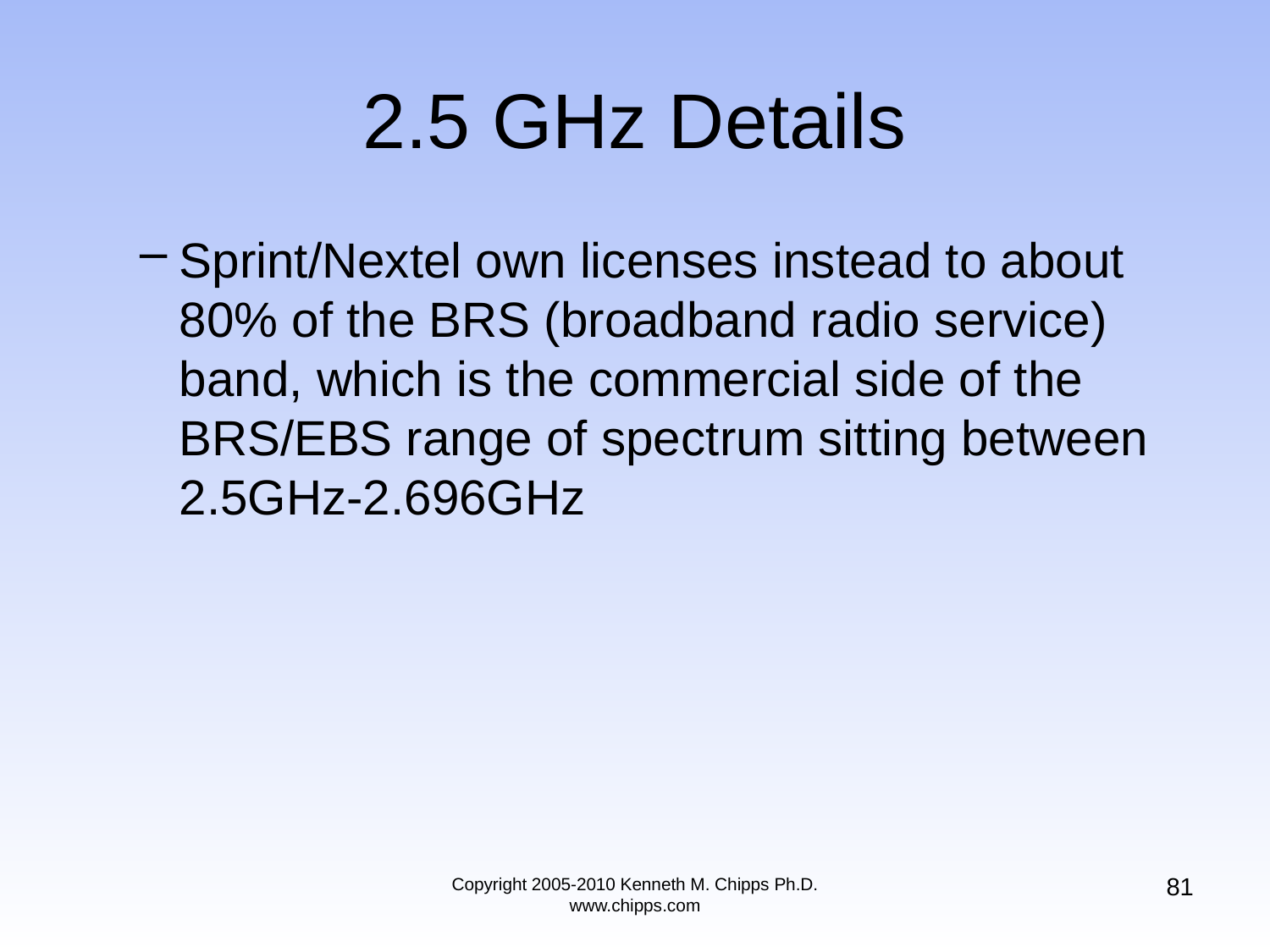

# 2.5 GHz Details
Sprint/Nextel own licenses instead to about 80% of the BRS (broadband radio service) band, which is the commercial side of the BRS/EBS range of spectrum sitting between 2.5GHz-2.696GHz
81
Copyright 2005-2010 Kenneth M. Chipps Ph.D. www.chipps.com